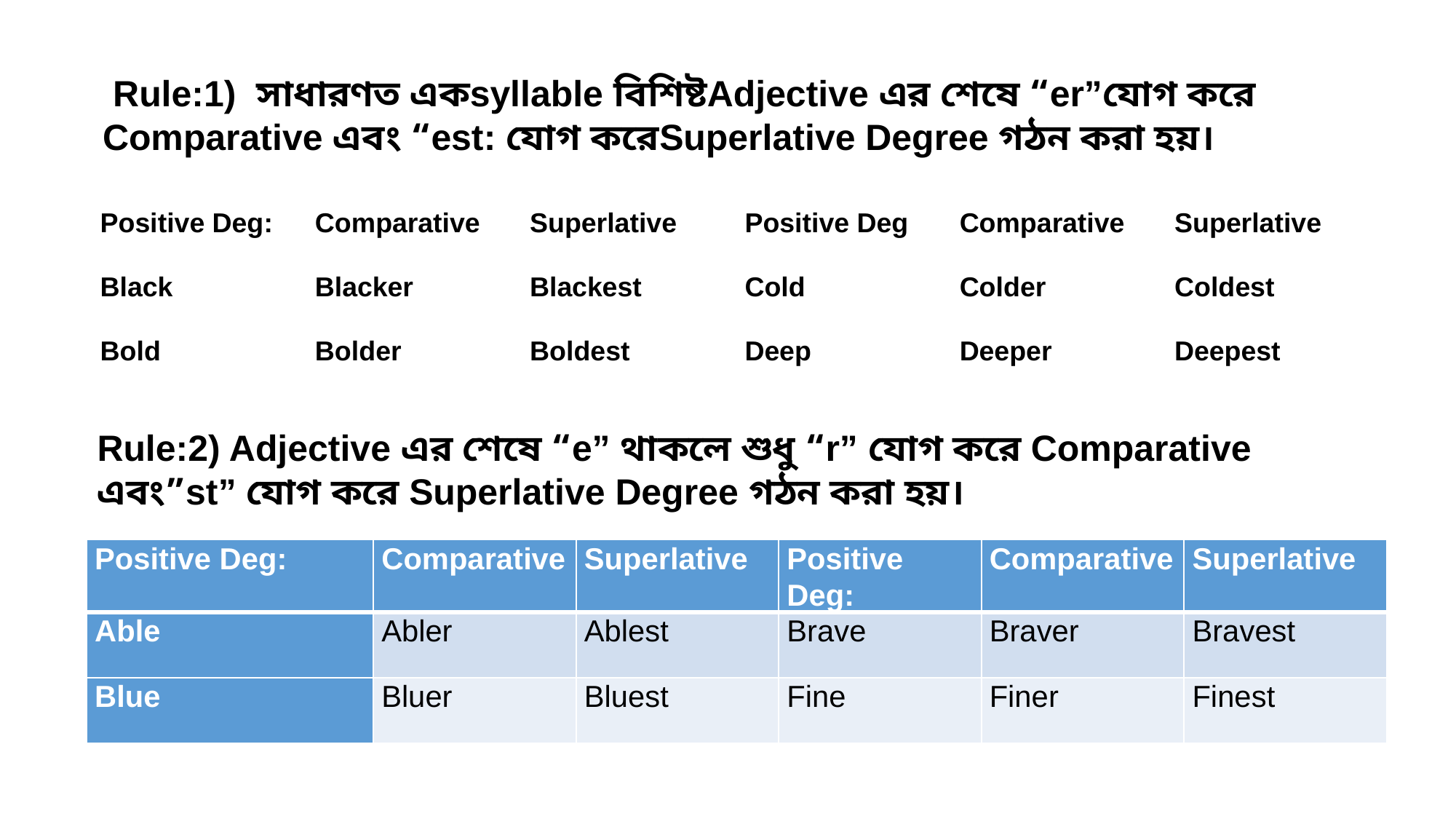

#

 Rule:1)  সাধারণত একsyllable বিশিষ্টAdjective এর শেষে “er”যোগ করে Comparative এবং “est: যোগ করেSuperlative Degree গঠন করা হয়।

| Positive Deg: | Comparative | Superlative | Positive Deg | Comparative | Superlative |
| --- | --- | --- | --- | --- | --- |
| Black | Blacker | Blackest | Cold | Colder | Coldest |
| Bold | Bolder | Boldest | Deep | Deeper | Deepest |

Rule:2) Adjective এর শেষে “e” থাকলে শুধু “r” যোগ করে Comparative এবং”st” যোগ করে Superlative Degree গঠন করা হয়।

| Positive Deg: | Comparative | Superlative | Positive Deg: | Comparative | Superlative |
| --- | --- | --- | --- | --- | --- |
| Able | Abler | Ablest | Brave | Braver | Bravest |
| Blue | Bluer | Bluest | Fine | Finer | Finest |